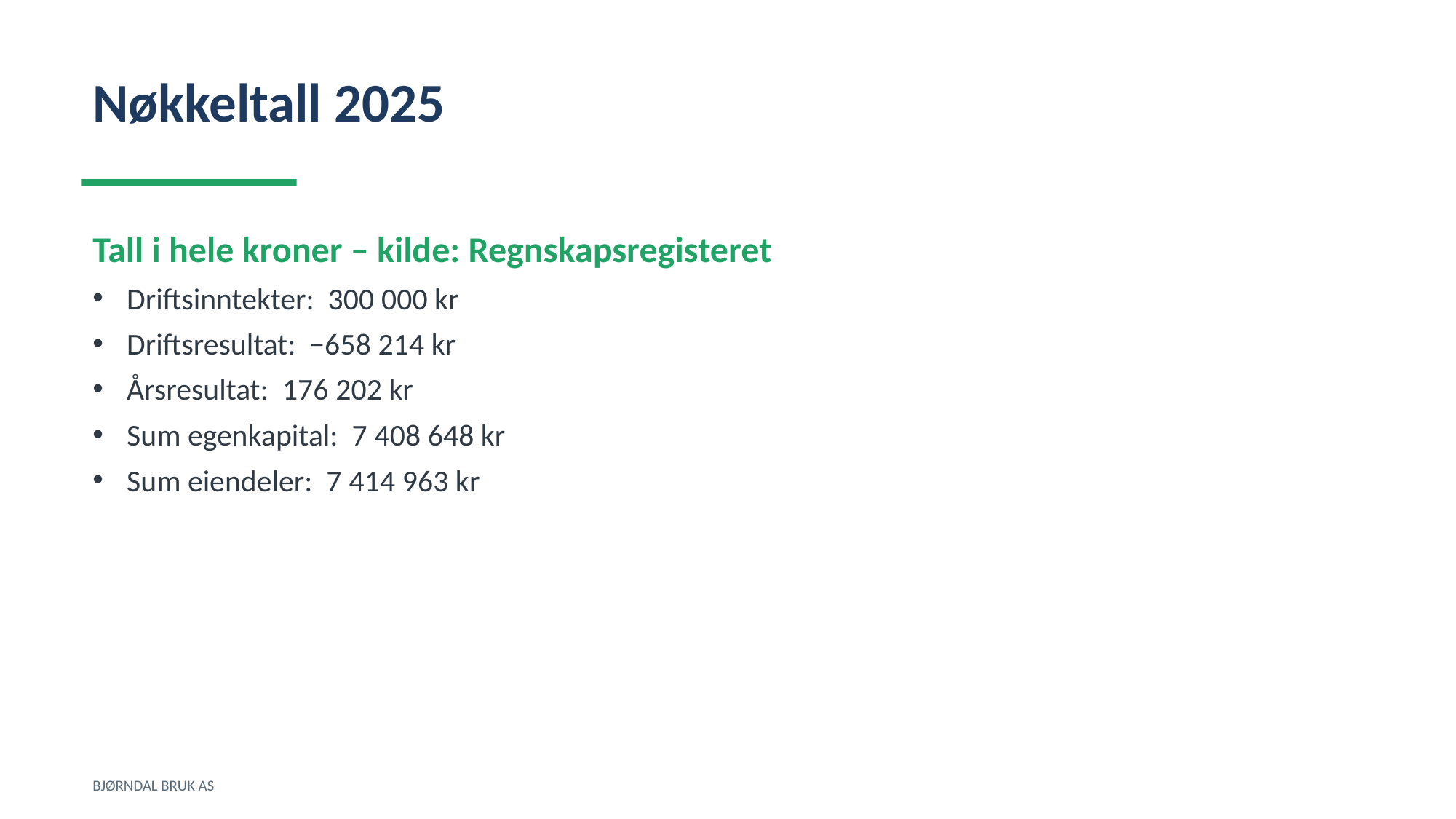

Nøkkeltall 2025

Tall i hele kroner – kilde: Regnskapsregisteret
Driftsinntekter:  300 000 kr
Driftsresultat:  −658 214 kr
Årsresultat:  176 202 kr
Sum egenkapital:  7 408 648 kr
Sum eiendeler:  7 414 963 kr
BJØRNDAL BRUK AS